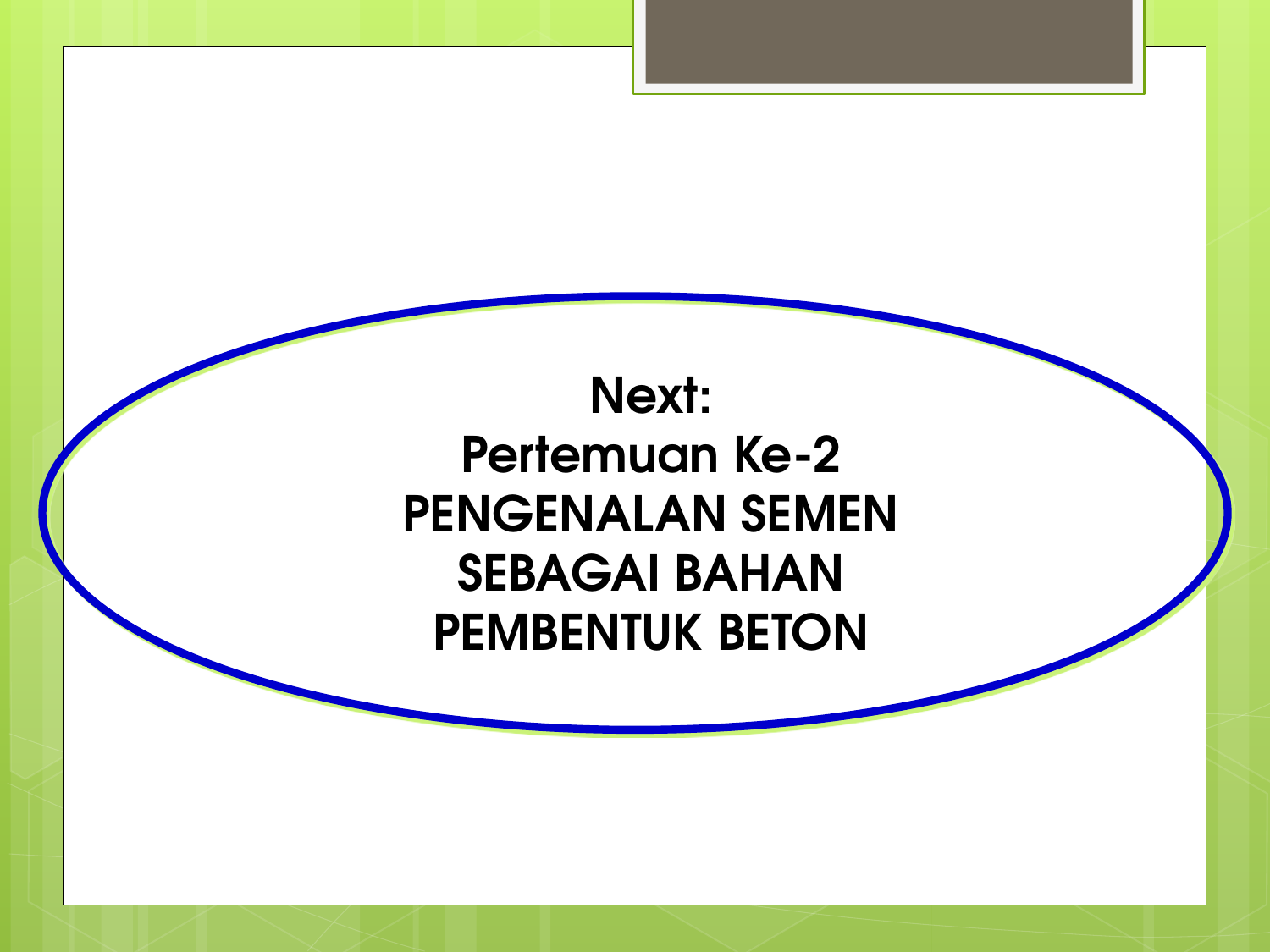

# Next: Pertemuan Ke-2 PENGENALAN SEMEN SEBAGAI BAHAN PEMBENTUK BETON